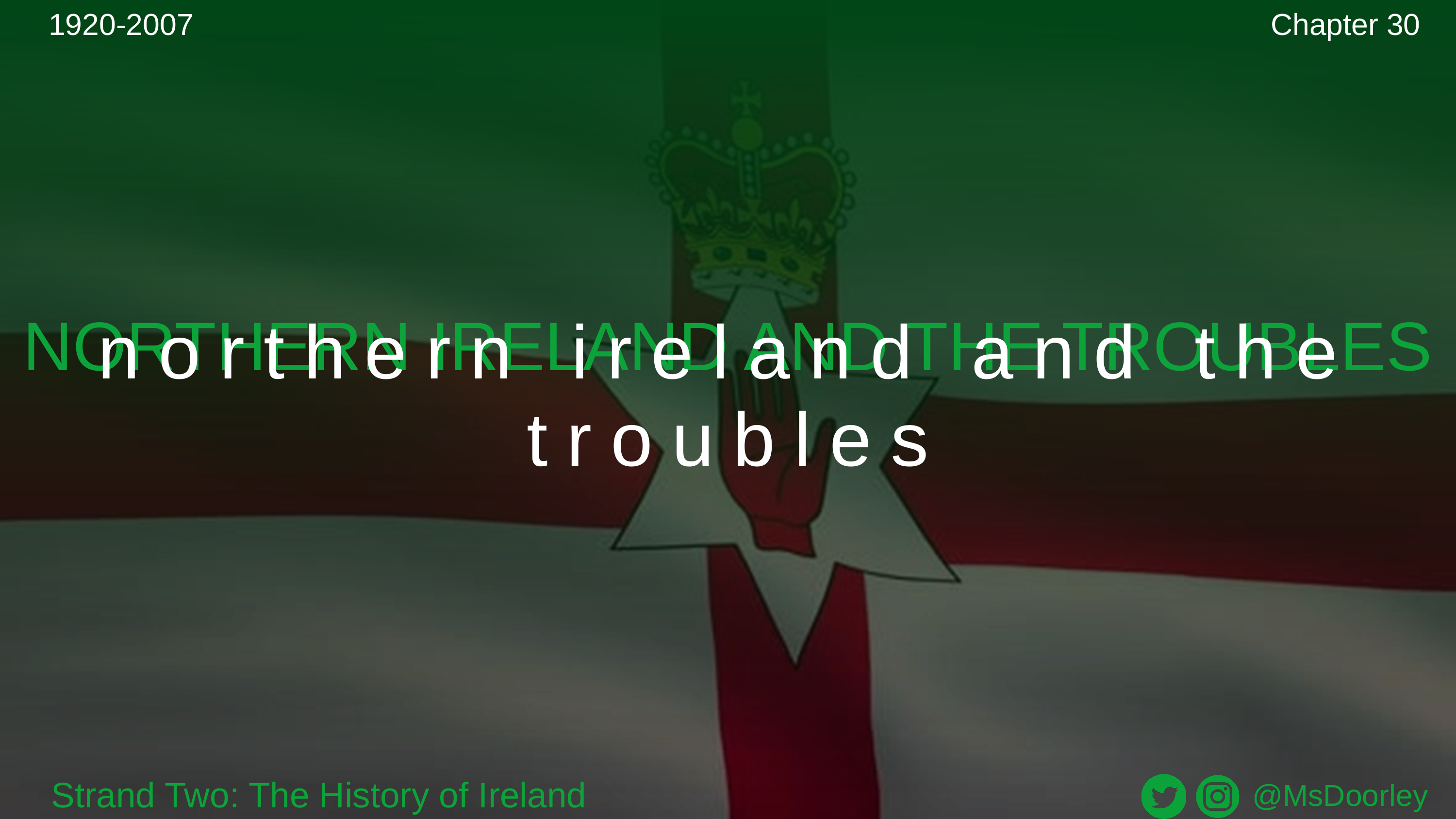

1920-2007
Chapter 30
NORTHERN IRELAND AND THE TROUBLES
northern ireland and the troubles
Strand Two: The History of Ireland

@MsDoorley